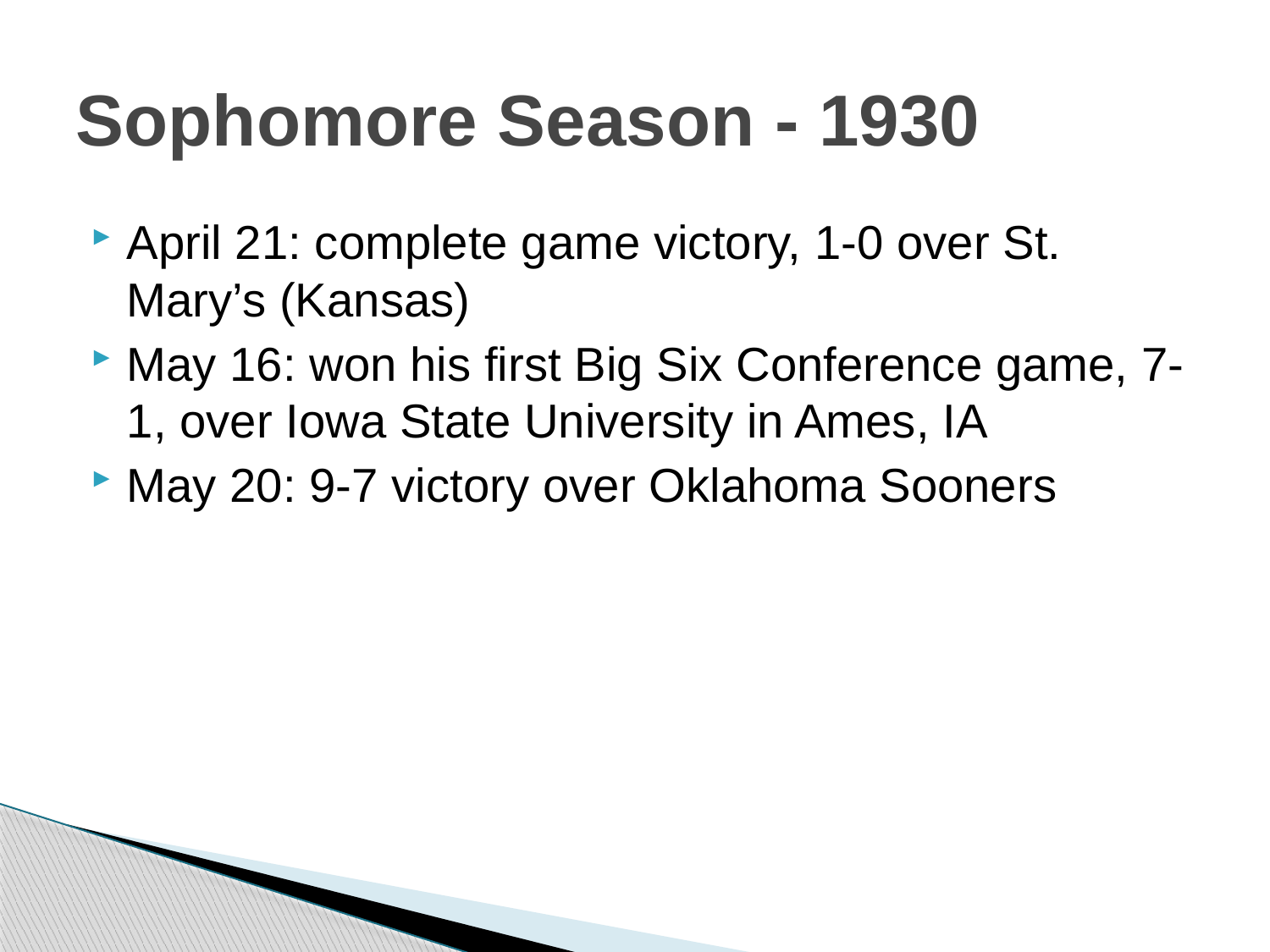

# Sophomore Season - 1930
April 21: complete game victory, 1-0 over St. Mary’s (Kansas)
May 16: won his first Big Six Conference game, 7-1, over Iowa State University in Ames, IA
May 20: 9-7 victory over Oklahoma Sooners